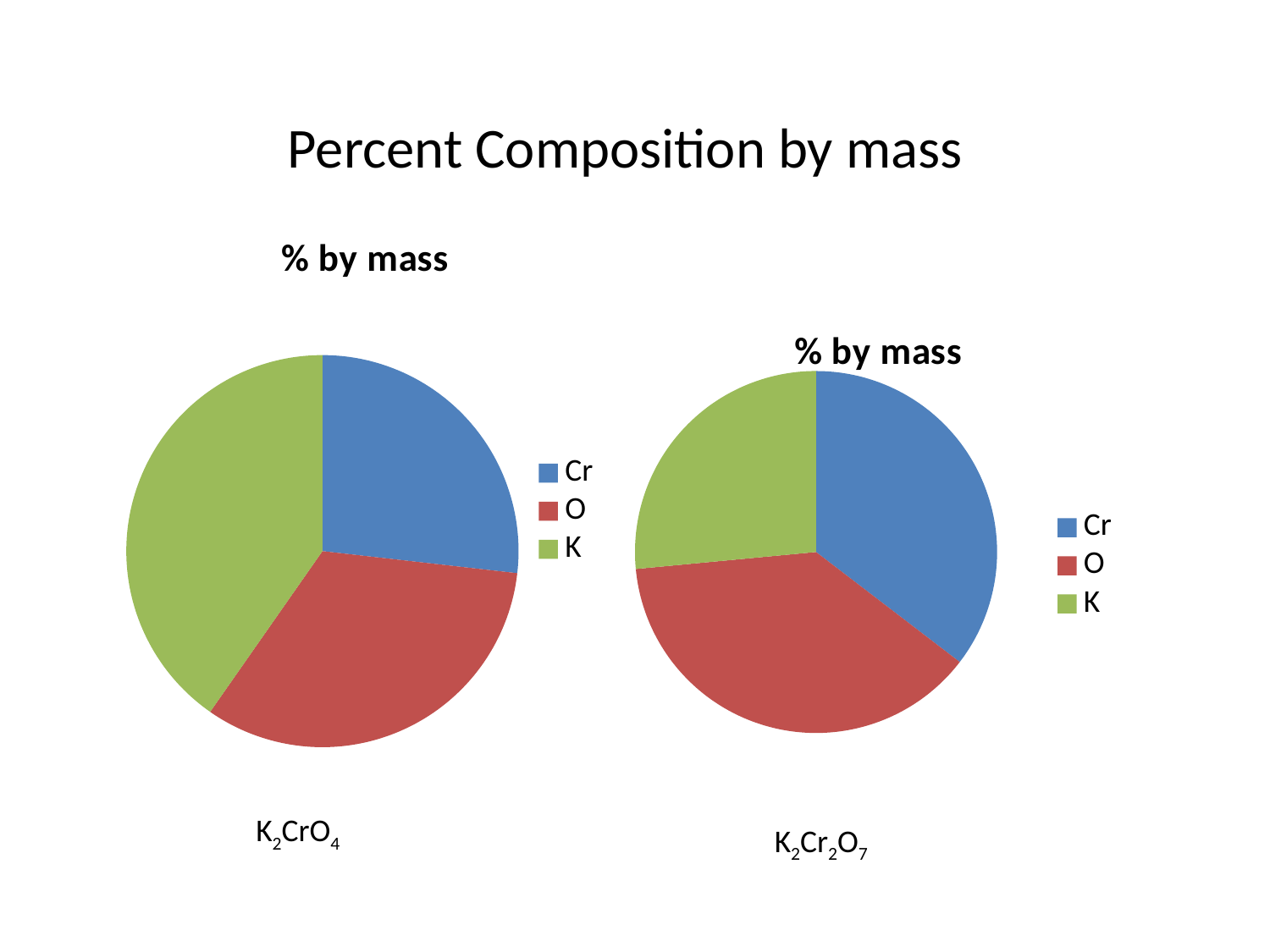

Percent Composition by mass

### Chart:

| Category | % by mass |
|---|---|
| Cr | 0.268 |
| O | 0.3290000000000001 |
| K | 0.403 |

### Chart:

| Category | % by mass |
|---|---|
| Cr | 0.3540000000000001 |
| O | 0.3810000000000001 |
| K | 0.265 |
K2CrO4
K2Cr2O7